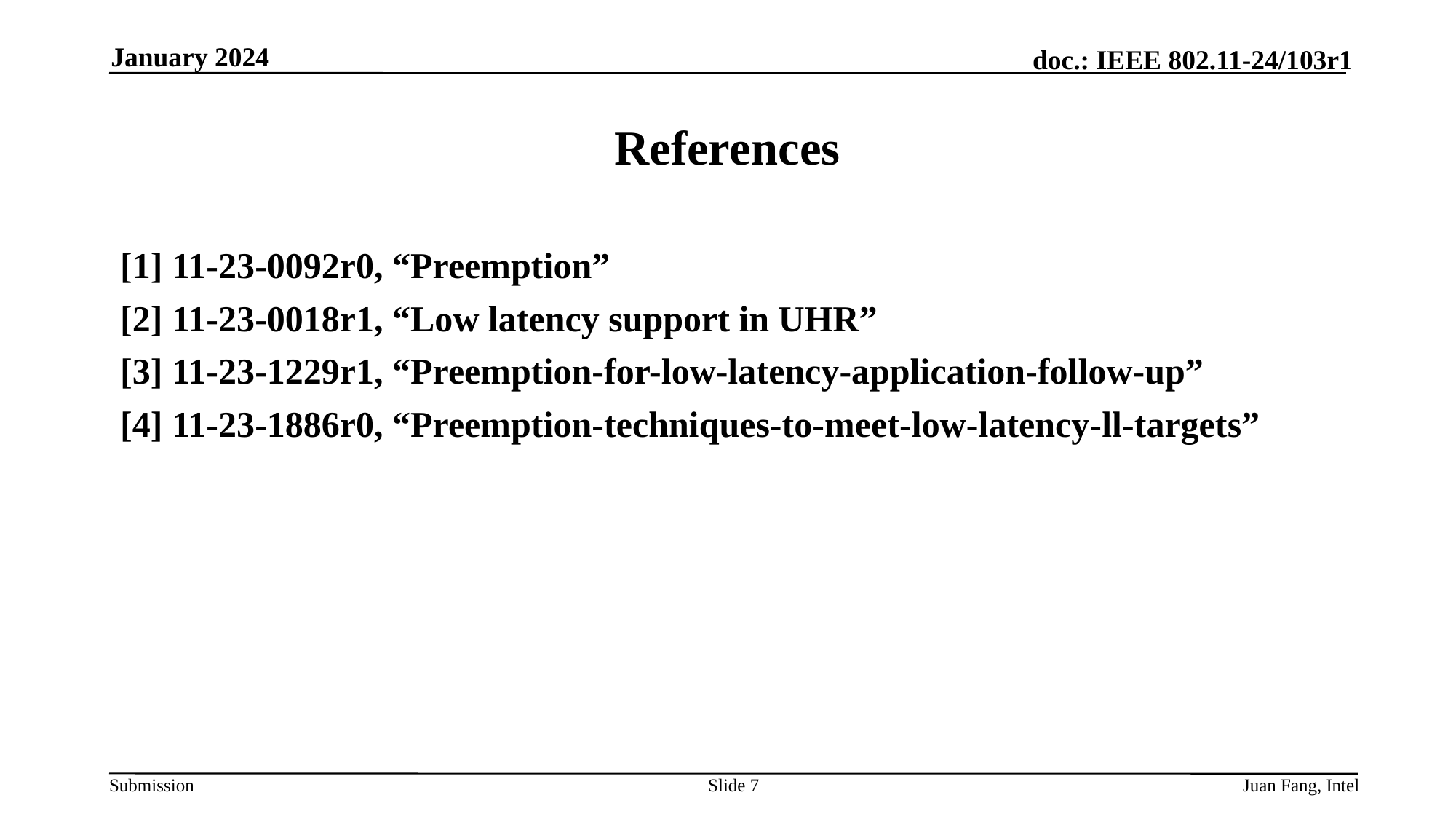

January 2024
# References
[1] 11-23-0092r0, “Preemption”
[2] 11-23-0018r1, “Low latency support in UHR”
[3] 11-23-1229r1, “Preemption-for-low-latency-application-follow-up”
[4] 11-23-1886r0, “Preemption-techniques-to-meet-low-latency-ll-targets”

Slide 7
Juan Fang, Intel